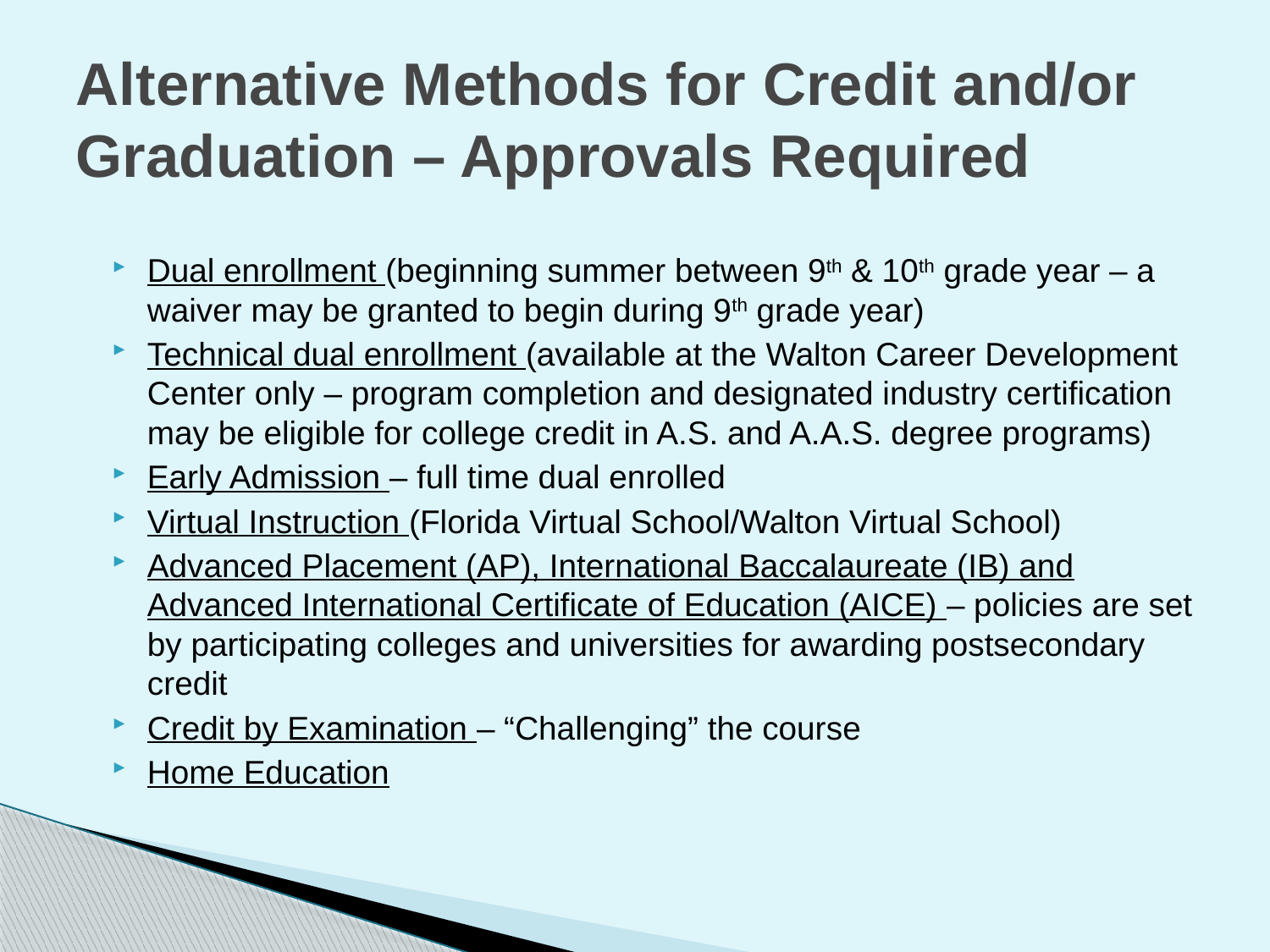

# Alternative Methods for Credit and/or Graduation – Approvals Required
Dual enrollment (beginning summer between 9th & 10th grade year – a waiver may be granted to begin during 9th grade year)
Technical dual enrollment (available at the Walton Career Development Center only – program completion and designated industry certification may be eligible for college credit in A.S. and A.A.S. degree programs)
Early Admission – full time dual enrolled
Virtual Instruction (Florida Virtual School/Walton Virtual School)
Advanced Placement (AP), International Baccalaureate (IB) and Advanced International Certificate of Education (AICE) – policies are set by participating colleges and universities for awarding postsecondary credit
Credit by Examination – “Challenging” the course
Home Education